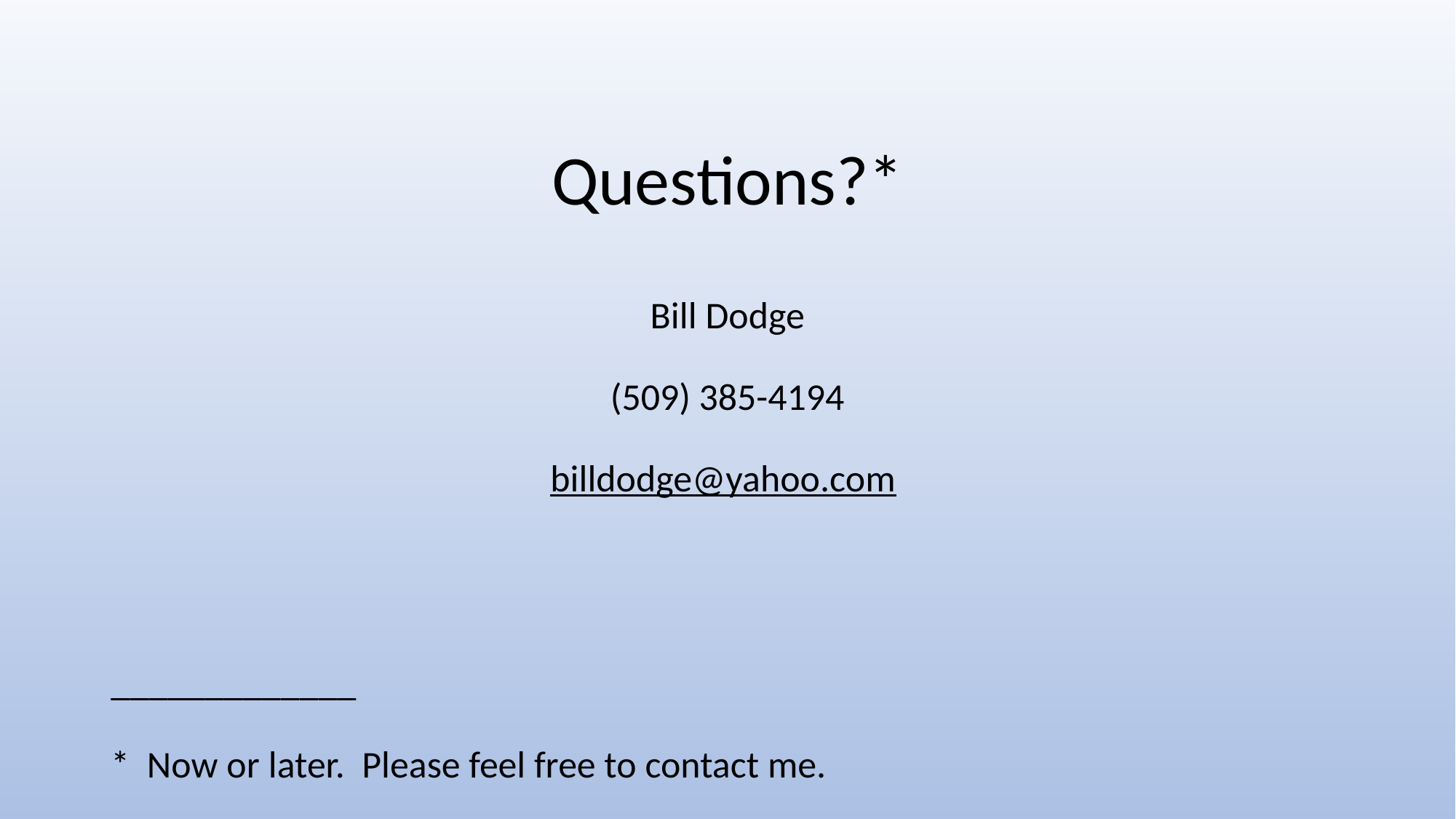

Questions?*

Bill Dodge

(509) 385-4194

billdodge@yahoo.com

_____________

*  Now or later.  Please feel free to contact me.